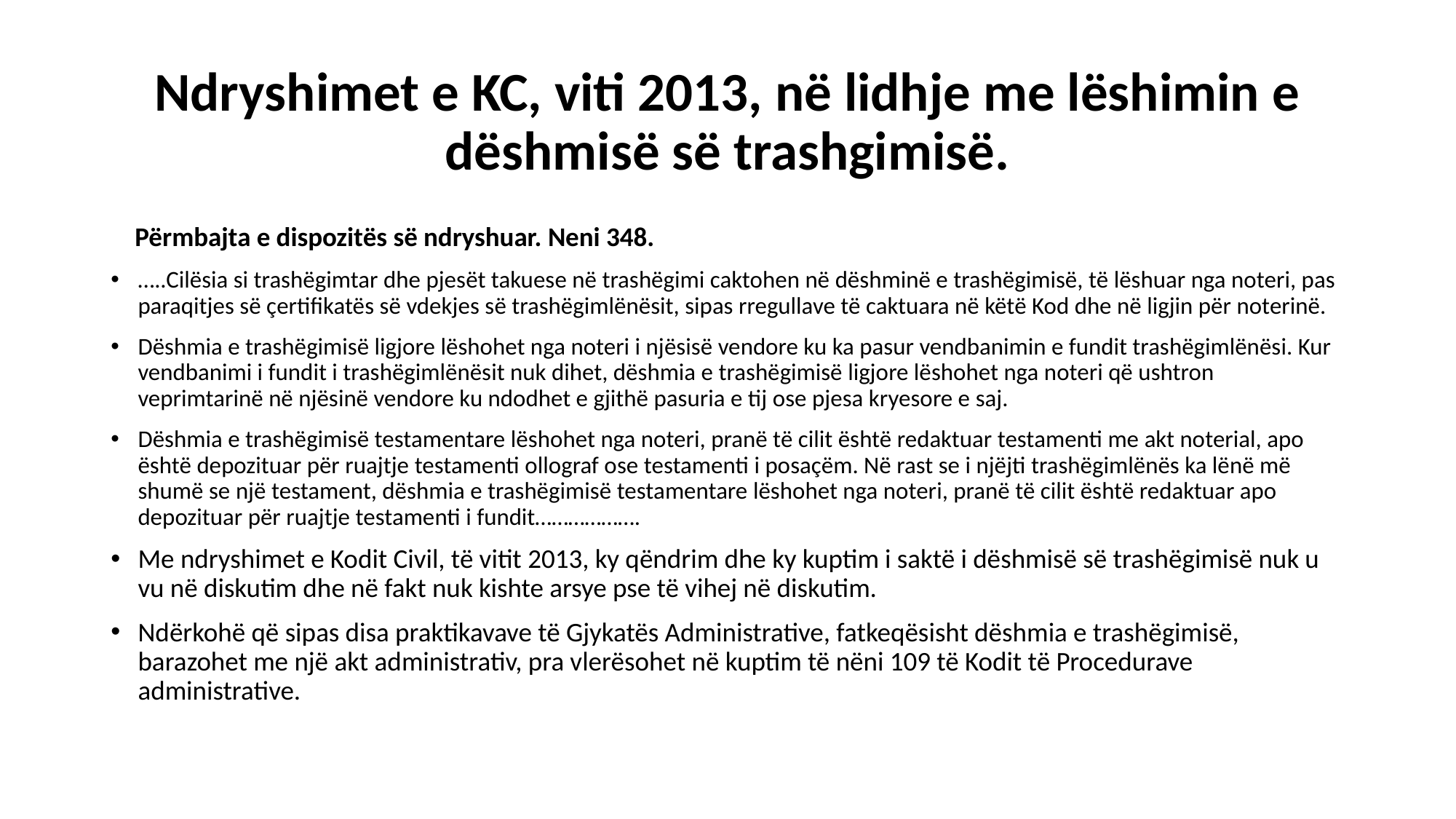

# Ndryshimet e KC, viti 2013, në lidhje me lëshimin e dëshmisë së trashgimisë.
    Përmbajta e dispozitës së ndryshuar. Neni 348.
…..Cilësia si trashëgimtar dhe pjesët takuese në trashëgimi caktohen në dëshminë e trashëgimisë, të lëshuar nga noteri, pas paraqitjes së çertifikatës së vdekjes së trashëgimlënësit, sipas rregullave të caktuara në këtë Kod dhe në ligjin për noterinë.
Dëshmia e trashëgimisë ligjore lëshohet nga noteri i njësisë vendore ku ka pasur vendbanimin e fundit trashëgimlënësi. Kur vendbanimi i fundit i trashëgimlënësit nuk dihet, dëshmia e trashëgimisë ligjore lëshohet nga noteri që ushtron veprimtarinë në njësinë vendore ku ndodhet e gjithë pasuria e tij ose pjesa kryesore e saj.
Dëshmia e trashëgimisë testamentare lëshohet nga noteri, pranë të cilit është redaktuar testamenti me akt noterial, apo është depozituar për ruajtje testamenti ollograf ose testamenti i posaçëm. Në rast se i njëjti trashëgimlënës ka lënë më shumë se një testament, dëshmia e trashëgimisë testamentare lëshohet nga noteri, pranë të cilit është redaktuar apo depozituar për ruajtje testamenti i fundit……………….
Me ndryshimet e Kodit Civil, të vitit 2013, ky qëndrim dhe ky kuptim i saktë i dëshmisë së trashëgimisë nuk u vu në diskutim dhe në fakt nuk kishte arsye pse të vihej në diskutim.
Ndërkohë që sipas disa praktikavave të Gjykatës Administrative, fatkeqësisht dëshmia e trashëgimisë, barazohet me një akt administrativ, pra vlerësohet në kuptim të nëni 109 të Kodit të Procedurave administrative.